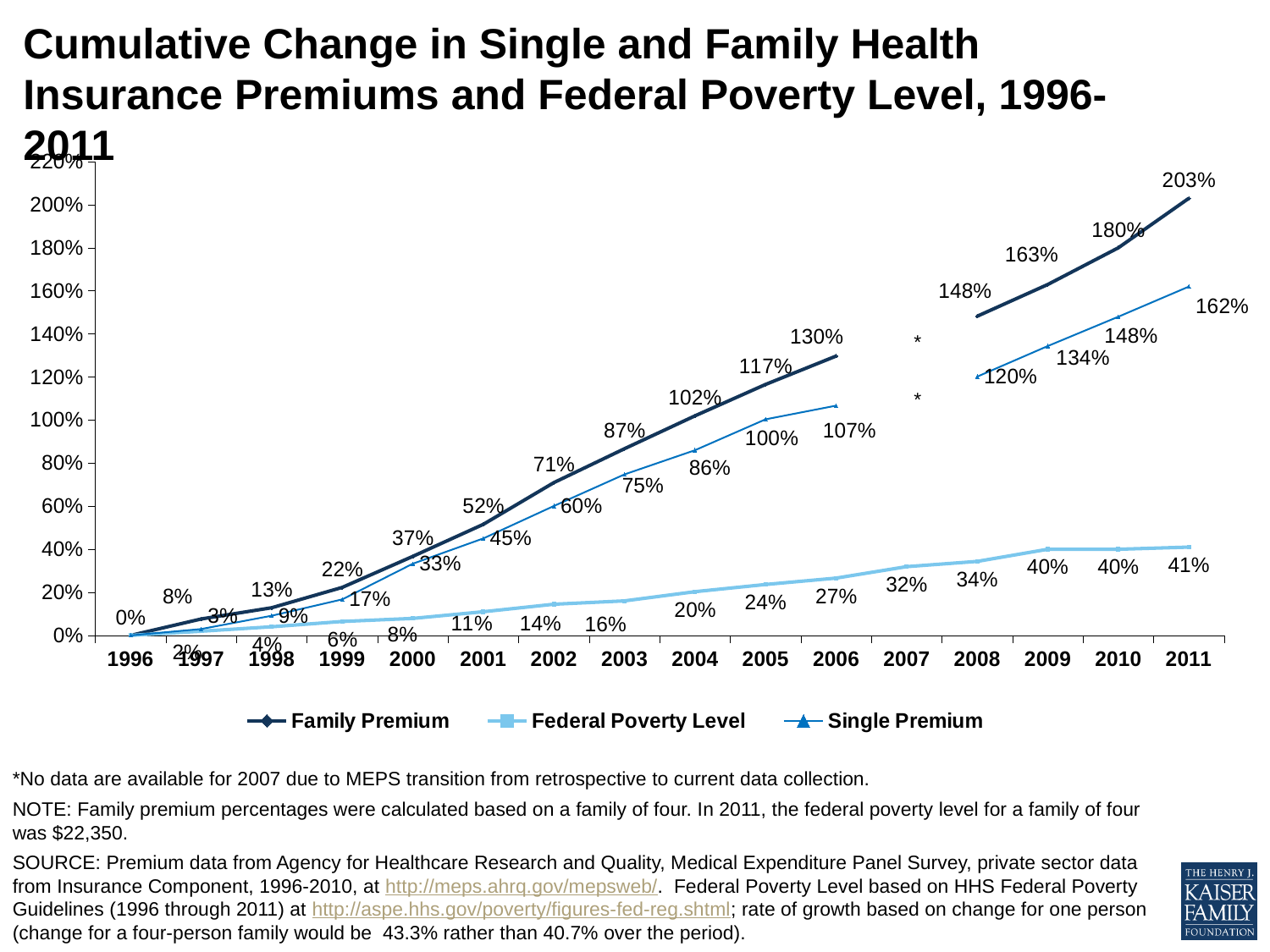

Cumulative Change in Single and Family Health Insurance Premiums and Federal Poverty Level, 1996-2011

### Chart

| Category | Family Premium | Federal Poverty Level | Single Premium |
|---|---|---|---|
| 1996 | 0.0 | 0.0 | 0.0 |
| 1997 | 0.07630197819943474 | 0.019379844961240345 | 0.029618473895582254 |
| 1998 | 0.12838110617682674 | 0.040051679586563305 | 0.09136546184738958 |
| 1999 | 0.2228502220427937 | 0.06459948320413433 | 0.16716867469879526 |
| 2000 | 0.36697618086394823 | 0.078811369509044 | 0.33283132530120474 |
| 2001 | 0.5157448526443278 | 0.10981912144702832 | 0.45030120481927716 |
| 2002 | 0.7095276544206701 | 0.14470284237726094 | 0.6009036144578312 |
| 2003 | 0.8669761808639482 | 0.16020671834625322 | 0.7474899598393574 |
| 2004 | 1.0197819943480018 | 0.20284237726098198 | 0.8599397590361446 |
| 2005 | 1.1655228098506258 | 0.23643410852713176 | 1.0035140562248994 |
| 2006 | 1.2973354864755753 | 0.2661498708010337 | 1.0672690763052208 |
| 2007 | None | 0.3191214470284238 | None |
| 2008 | 1.482438433589019 | 0.34366925064599485 | 1.2018072289156625 |
| 2009 | 1.629592248687929 | 0.4 | 1.3438755020080322 |
| 2010 | 1.8 | 0.4 | 1.48 |
| 2011 | 2.03 | 0.41 | 1.62 |
*
*
*No data are available for 2007 due to MEPS transition from retrospective to current data collection.
NOTE: Family premium percentages were calculated based on a family of four. In 2011, the federal poverty level for a family of four was $22,350.
SOURCE: Premium data from Agency for Healthcare Research and Quality, Medical Expenditure Panel Survey, private sector data from Insurance Component, 1996-2010, at http://meps.ahrq.gov/mepsweb/.  Federal Poverty Level based on HHS Federal Poverty Guidelines (1996 through 2011) at http://aspe.hhs.gov/poverty/figures-fed-reg.shtml; rate of growth based on change for one person (change for a four-person family would be  43.3% rather than 40.7% over the period).